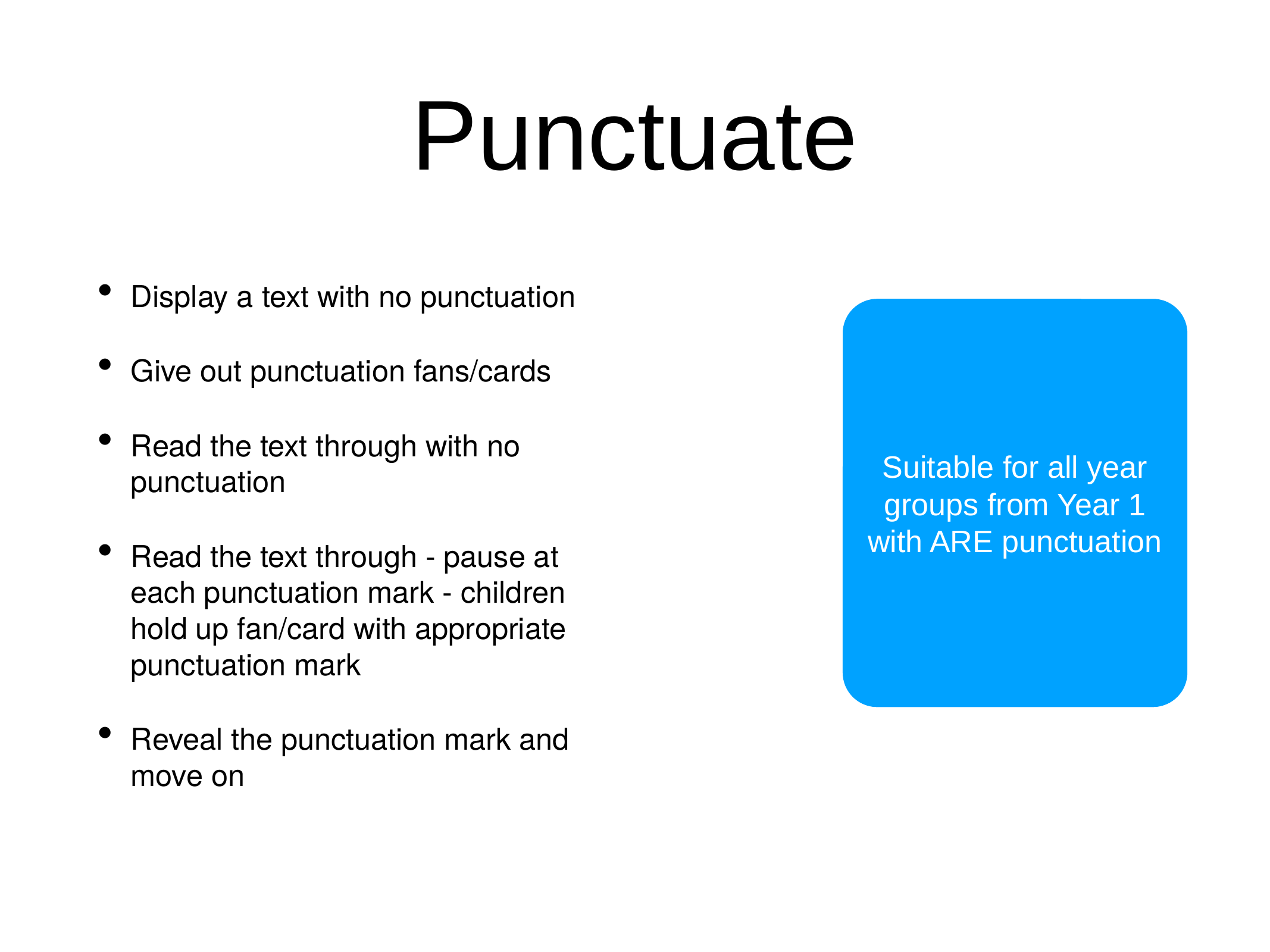

# Punctuate
Display a text with no punctuation
Give out punctuation fans/cards
Read the text through with no punctuation
Read the text through - pause at each punctuation mark - children hold up fan/card with appropriate punctuation mark
Reveal the punctuation mark and move on
Suitable for all year groups from Year 1 with ARE punctuation